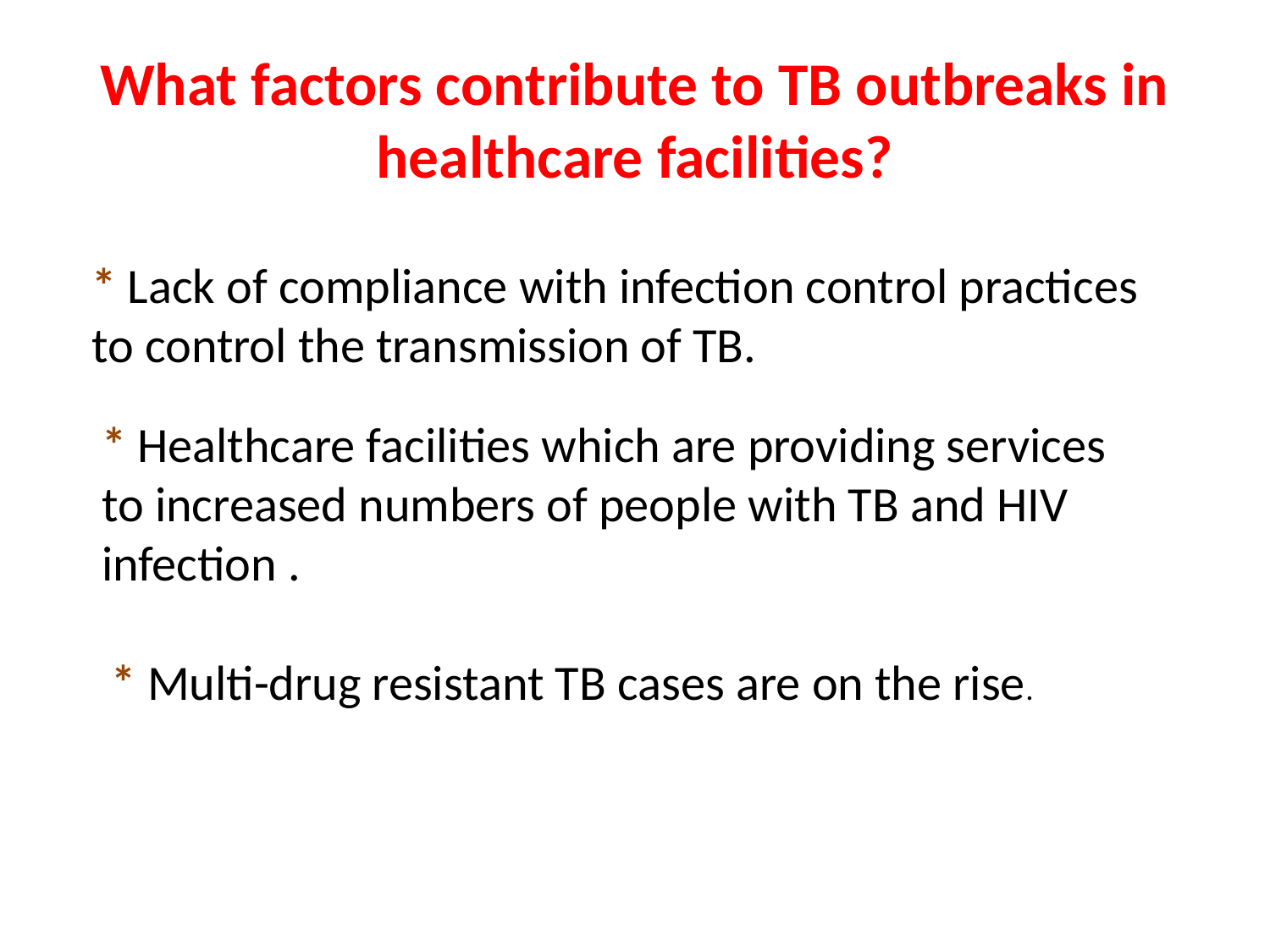

# What factors contribute to TB outbreaks in healthcare facilities?
* Lack of compliance with infection control practices to control the transmission of TB.
* Healthcare facilities which are providing services to increased numbers of people with TB and HIV infection .
* Multi-drug resistant TB cases are on the rise.